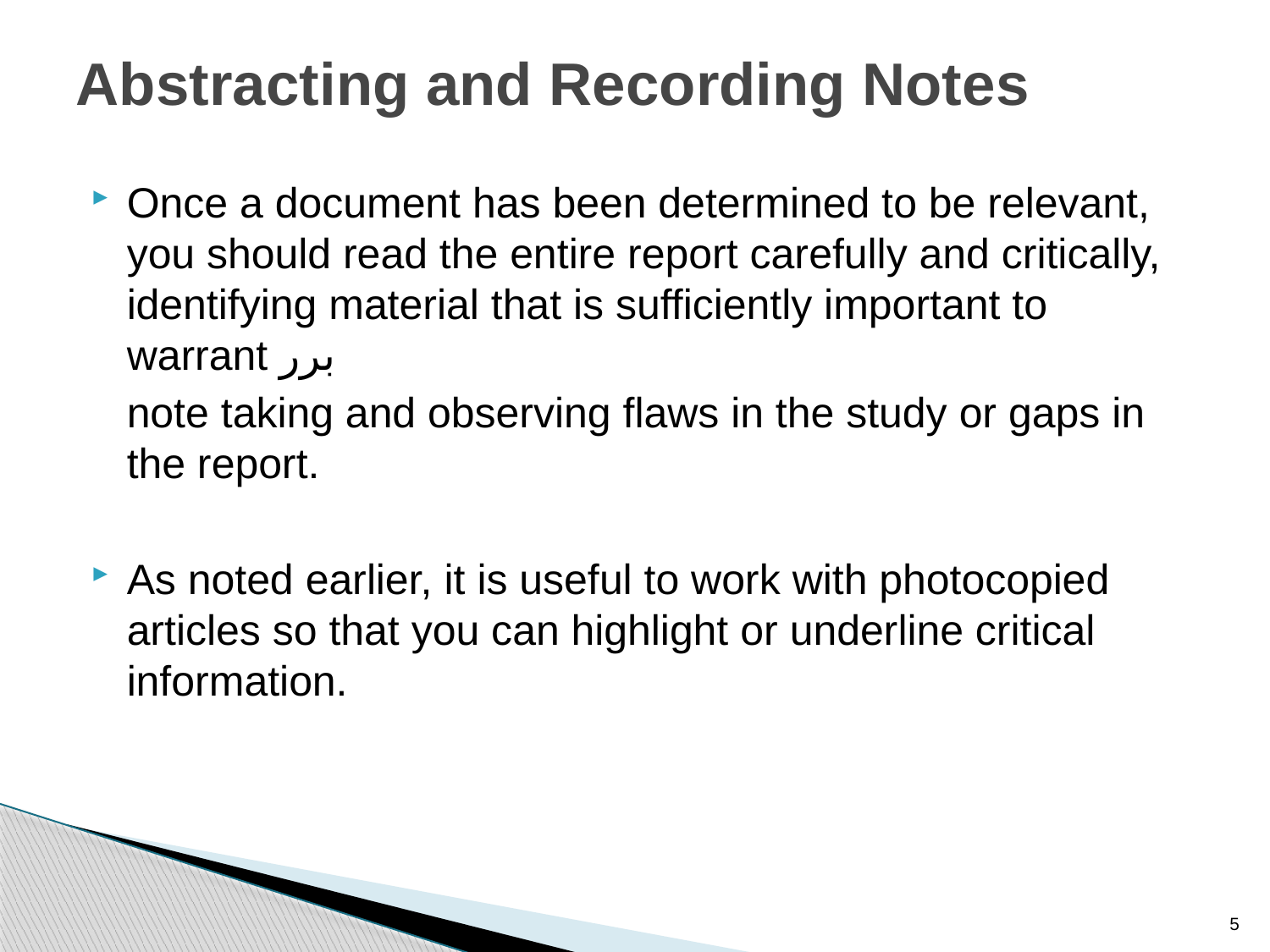

# Abstracting and Recording Notes
Once a document has been determined to be relevant, you should read the entire report carefully and critically, identifying material that is sufficiently important to warrant برر
	note taking and observing flaws in the study or gaps in the report.

As noted earlier, it is useful to work with photocopied articles so that you can highlight or underline critical information.

5